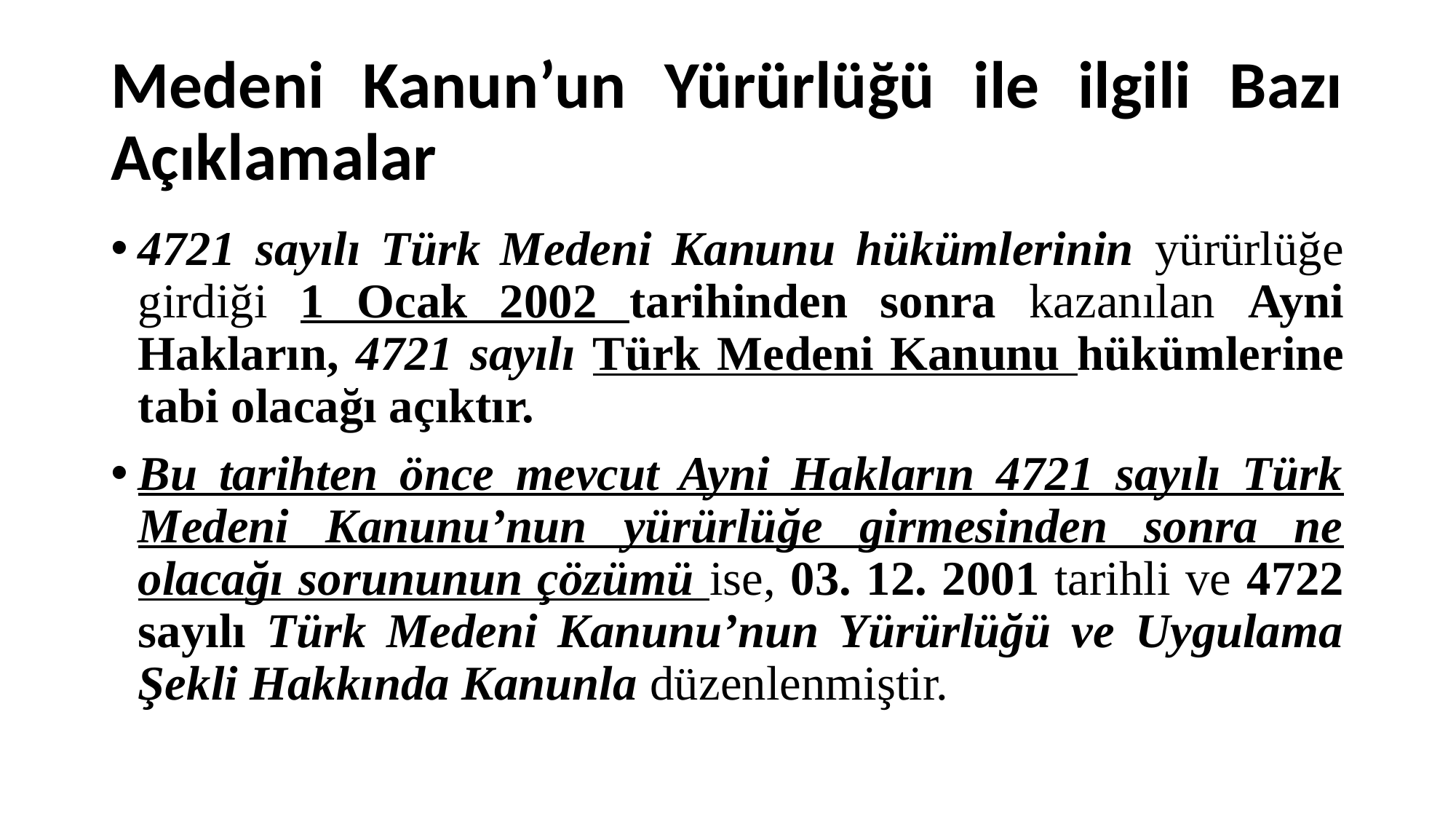

# Medeni Kanun’un Yürürlüğü ile ilgili Bazı Açıklamalar
4721 sayılı Türk Medeni Kanunu hükümlerinin yürürlüğe girdiği 1 Ocak 2002 tarihinden sonra kazanılan Ayni Hakların, 4721 sayılı Türk Medeni Kanunu hükümlerine tabi olacağı açıktır.
Bu tarihten önce mevcut Ayni Hakların 4721 sayılı Türk Medeni Kanunu’nun yürürlüğe girmesinden sonra ne olacağı sorununun çözümü ise, 03. 12. 2001 tarihli ve 4722 sayılı Türk Medeni Kanunu’nun Yürürlüğü ve Uygulama Şekli Hakkında Kanunla düzenlenmiştir.